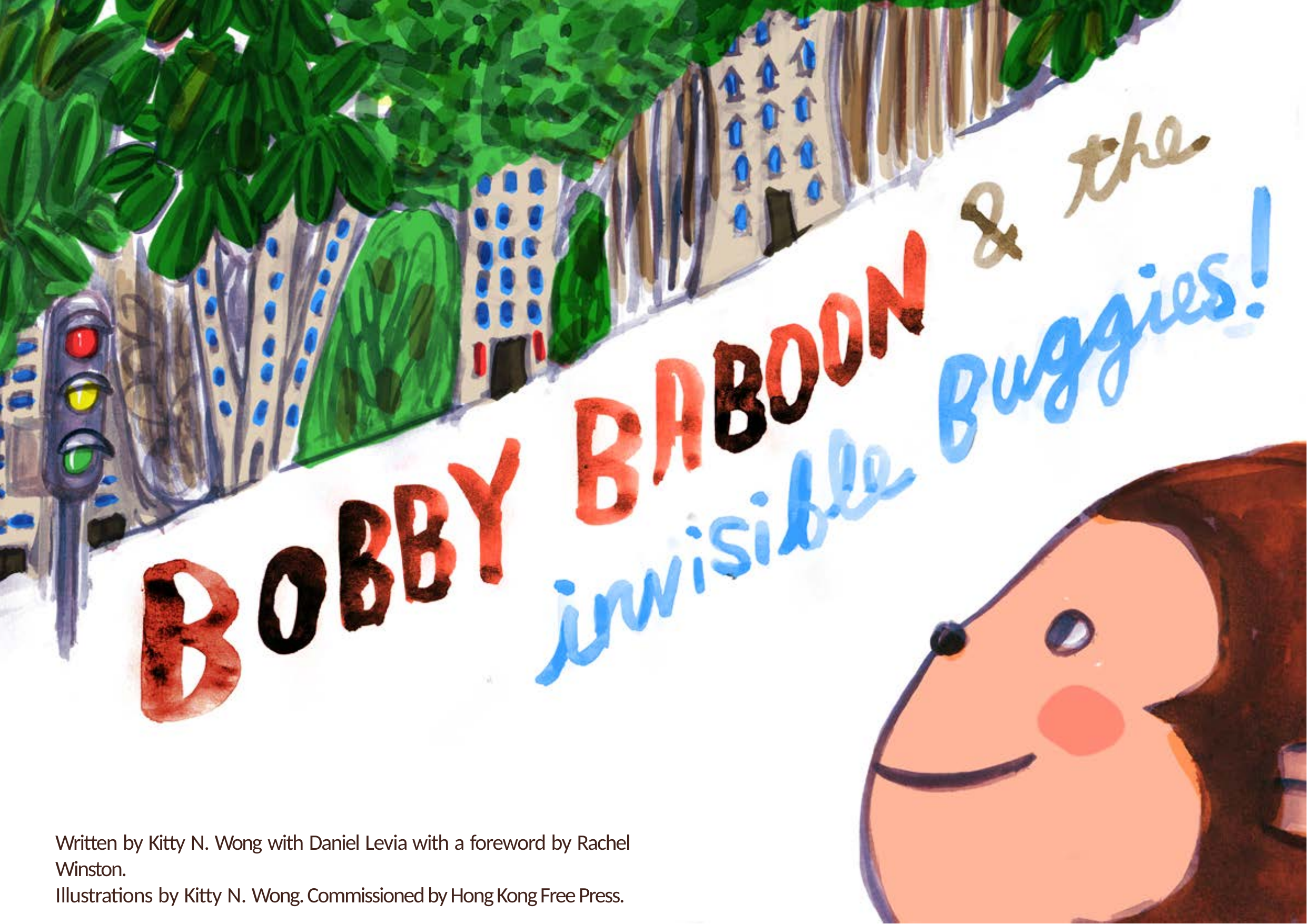

Written by Kitty N. Wong with Daniel Levia with a foreword by Rachel Winston.
Illustrations by Kitty N. Wong. Commissioned by Hong Kong Free Press.